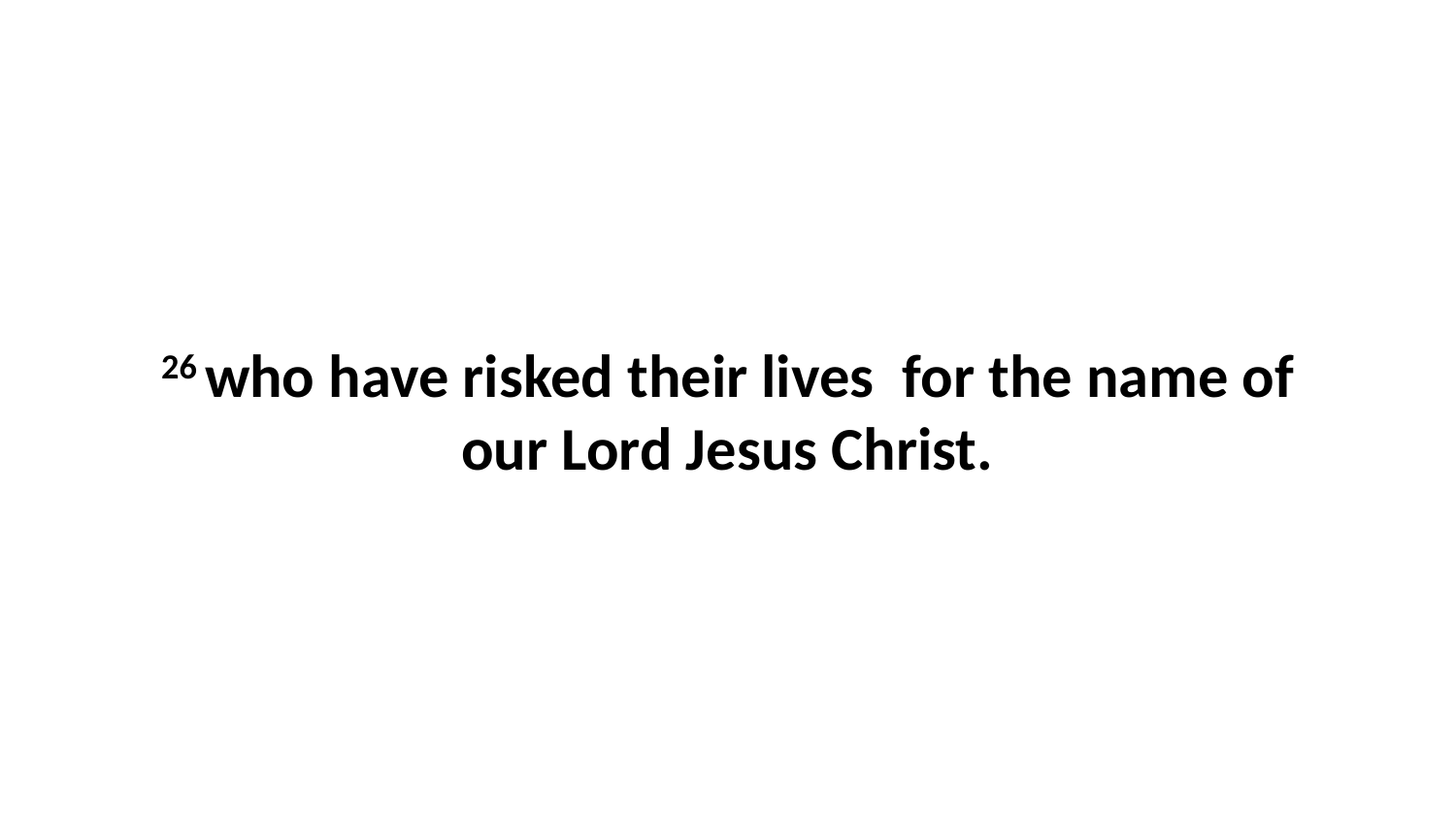

26 who have risked their lives  for the name of our Lord Jesus Christ.